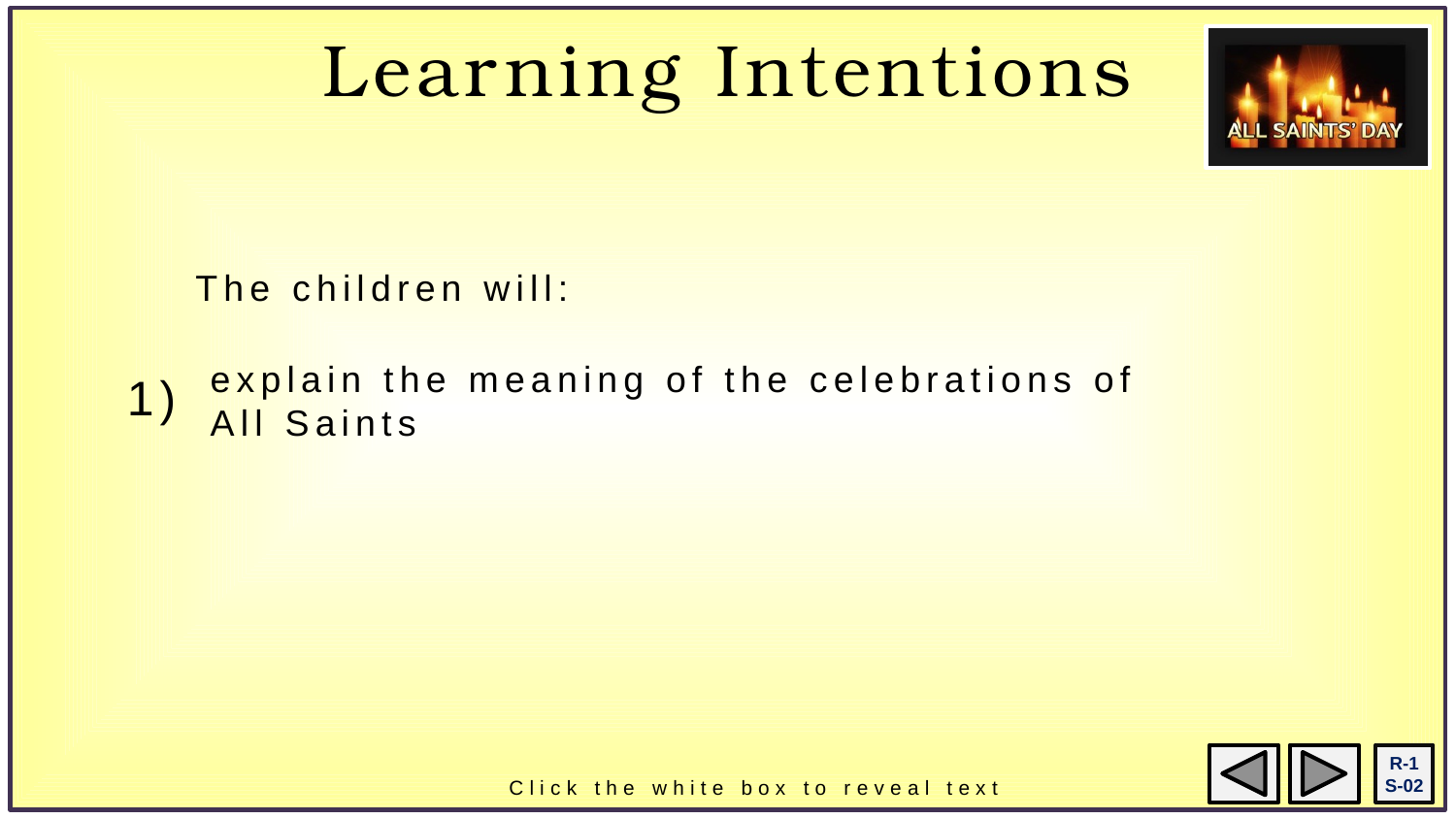

Learning Intentions

The children will:
explain the meaning of the celebrations of All Saints

1)

R-1
S-02
Click the white box to reveal text